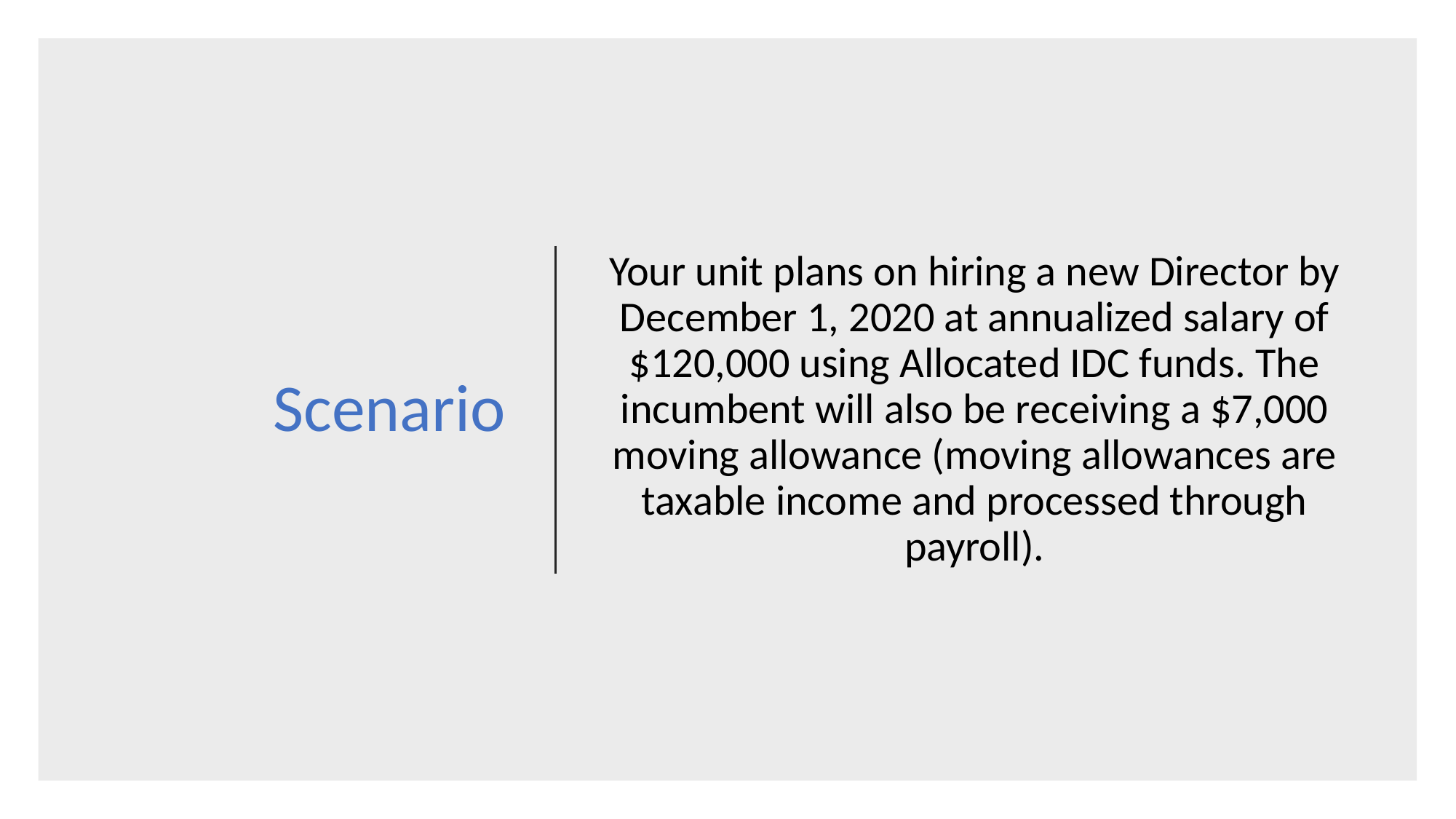

# Scenario
Your unit plans on hiring a new Director by December 1, 2020 at annualized salary of $120,000 using Allocated IDC funds. The incumbent will also be receiving a $7,000 moving allowance (moving allowances are taxable income and processed through payroll).